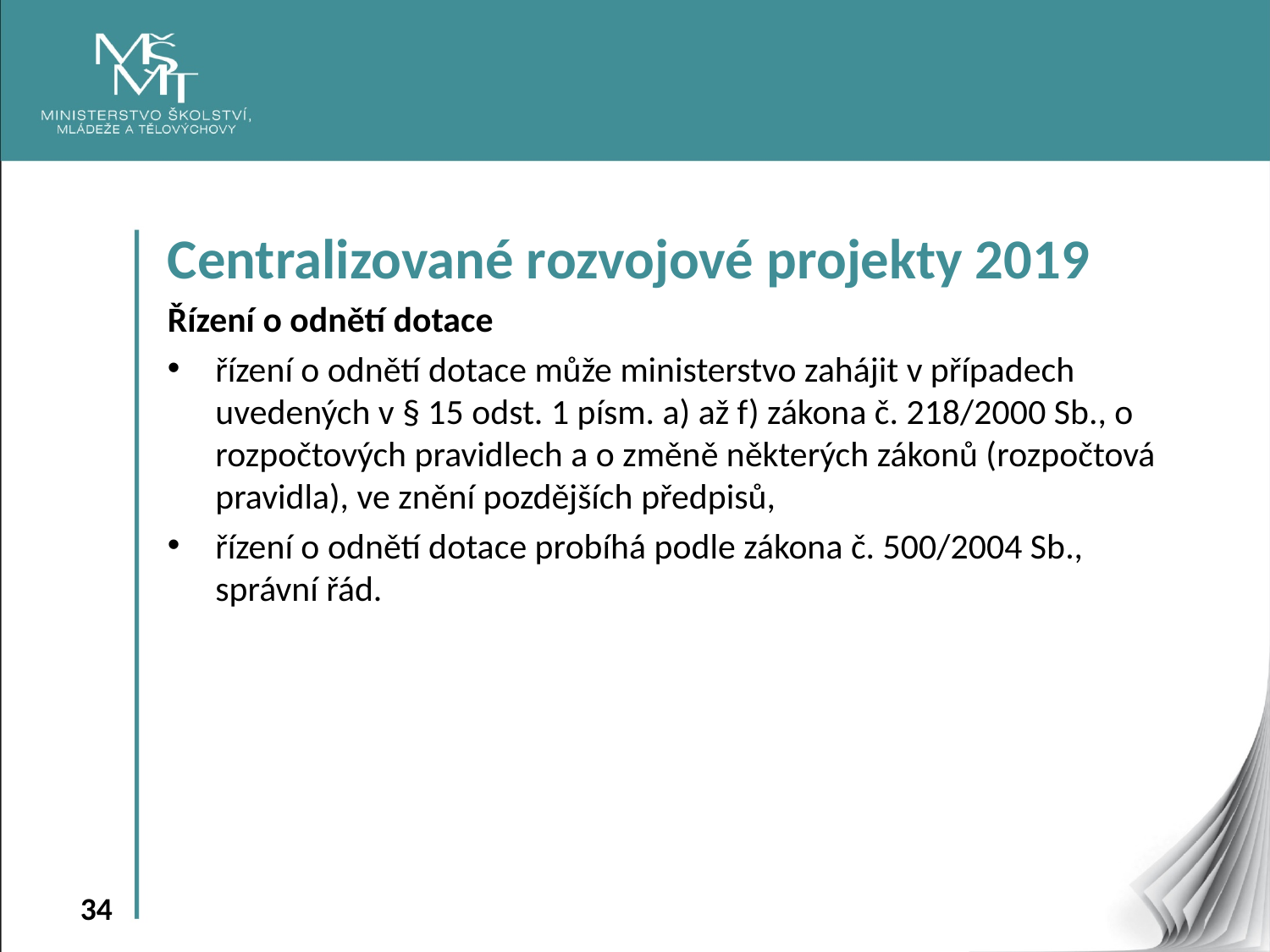

Centralizované rozvojové projekty 2019
Řízení o odnětí dotace
řízení o odnětí dotace může ministerstvo zahájit v případech uvedených v § 15 odst. 1 písm. a) až f) zákona č. 218/2000 Sb., o rozpočtových pravidlech a o změně některých zákonů (rozpočtová pravidla), ve znění pozdějších předpisů,
řízení o odnětí dotace probíhá podle zákona č. 500/2004 Sb., správní řád.